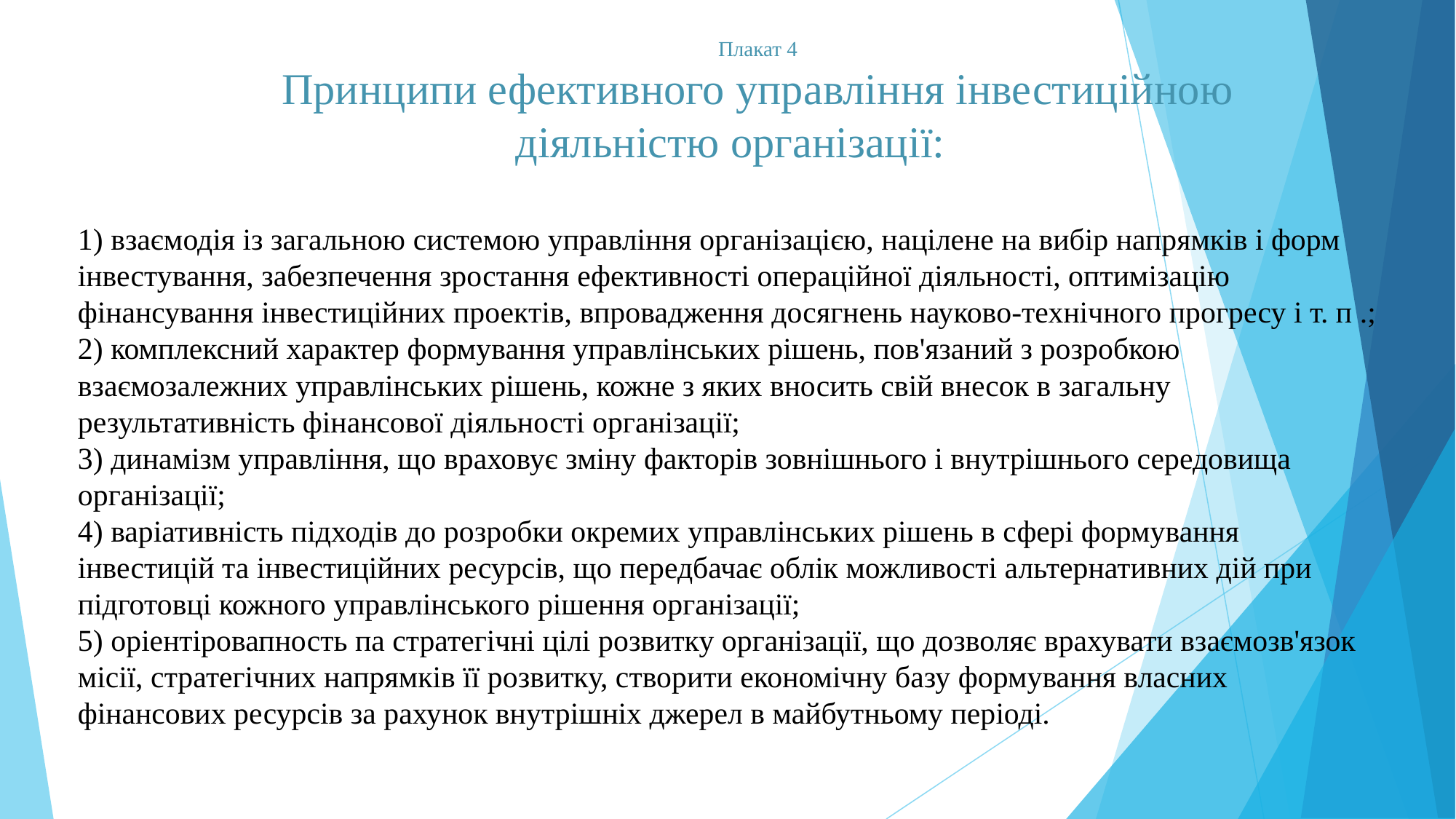

Плакат 4
Принципи ефективного управління інвестиційною діяльністю організації:

1) взаємодія із загальною системою управління організацією, націлене на вибір напрямків і форм інвестування, забезпечення зростання ефективності операційної діяльності, оптимізацію фінансування інвестиційних проектів, впровадження досягнень науково-технічного прогресу і т. п .;
2) комплексний характер формування управлінських рішень, пов'язаний з розробкою взаємозалежних управлінських рішень, кожне з яких вносить свій внесок в загальну результативність фінансової діяльності організації;
3) динамізм управління, що враховує зміну факторів зовнішнього і внутрішнього середовища організації;
4) варіативність підходів до розробки окремих управлінських рішень в сфері формування інвестицій та інвестиційних ресурсів, що передбачає облік можливості альтернативних дій при підготовці кожного управлінського рішення організації;
5) оріентіровапность па стратегічні цілі розвитку організації, що дозволяє врахувати взаємозв'язок місії, стратегічних напрямків її розвитку, створити економічну базу формування власних фінансових ресурсів за рахунок внутрішніх джерел в майбутньому періоді.